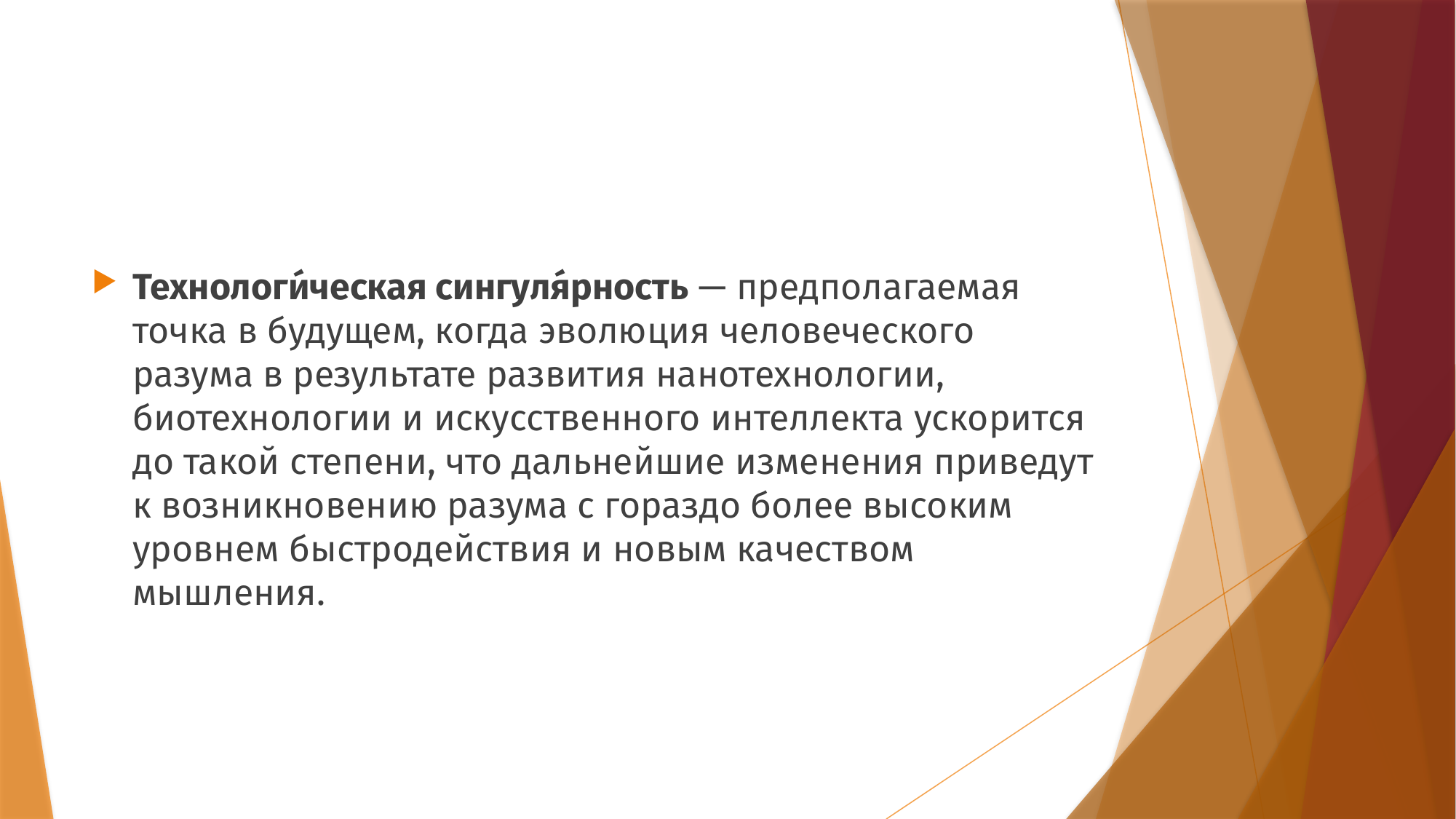

#
Технологи́ческая сингуля́рность — предполагаемая точка в будущем, когда эволюция человеческого разума в результате развития нанотехнологии, биотехнологии и искусственного интеллекта ускорится до такой степени, что дальнейшие изменения приведут к возникновению разума с гораздо более высоким уровнем быстродействия и новым качеством мышления.